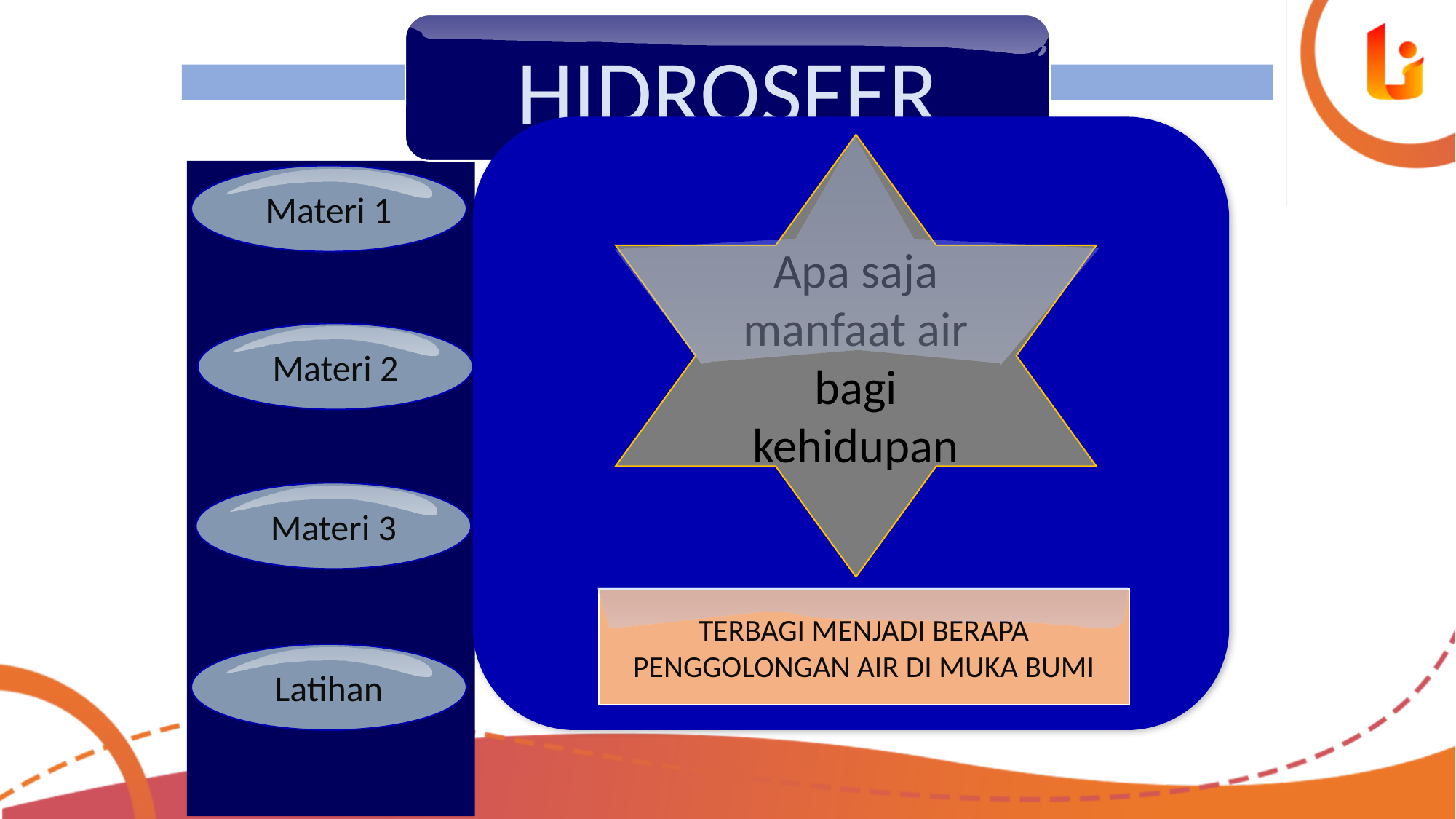

HIDROSFER

Apa saja manfaat air bagi kehidupan

Materi 1

Materi 2

Materi 3

TERBAGI MENJADI BERAPA PENGGOLONGAN AIR DI MUKA BUMI
Latihan